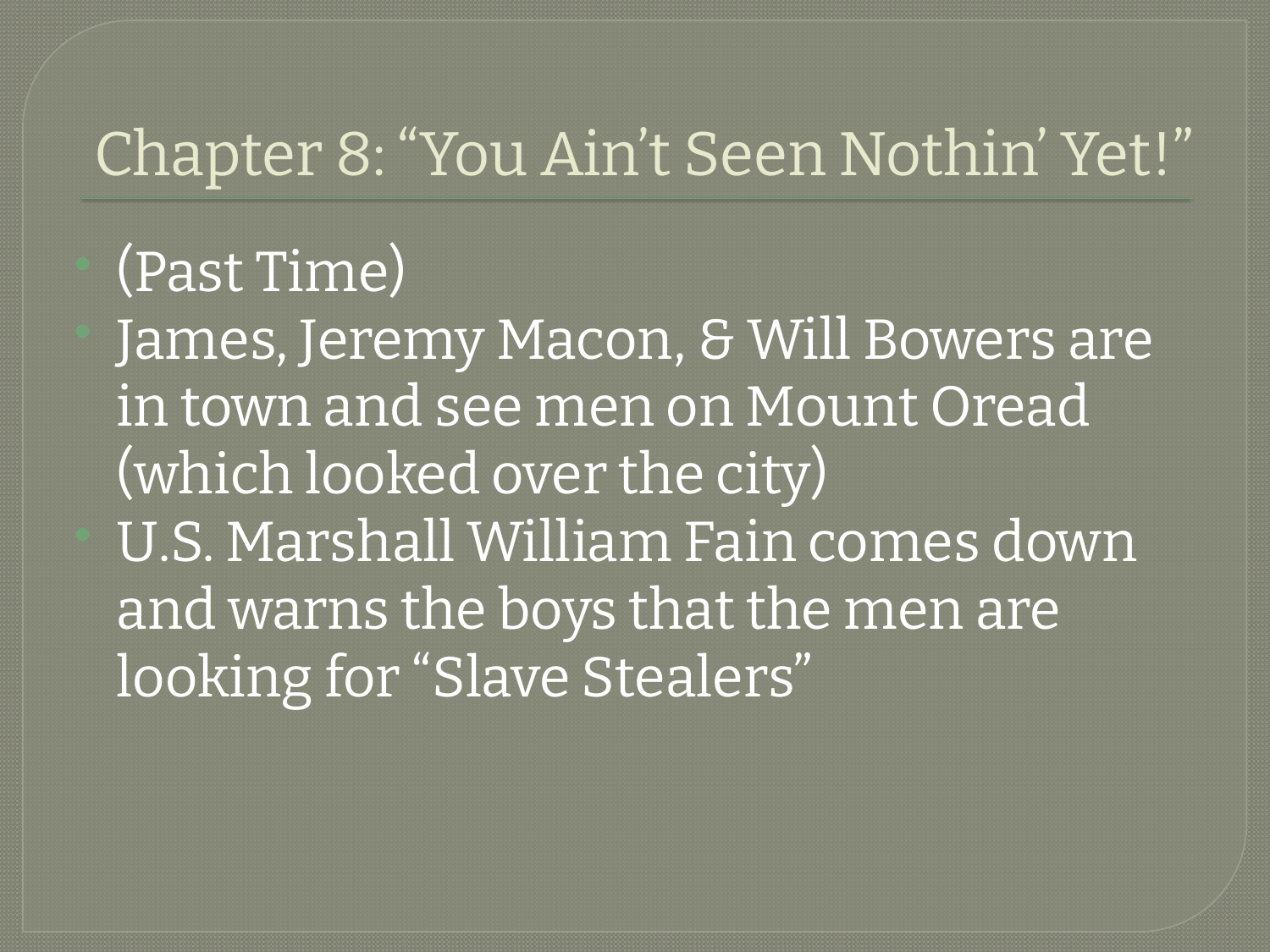

# Chapter 8: “You Ain’t Seen Nothin’ Yet!”
(Past Time)
James, Jeremy Macon, & Will Bowers are in town and see men on Mount Oread (which looked over the city)
U.S. Marshall William Fain comes down and warns the boys that the men are looking for “Slave Stealers”